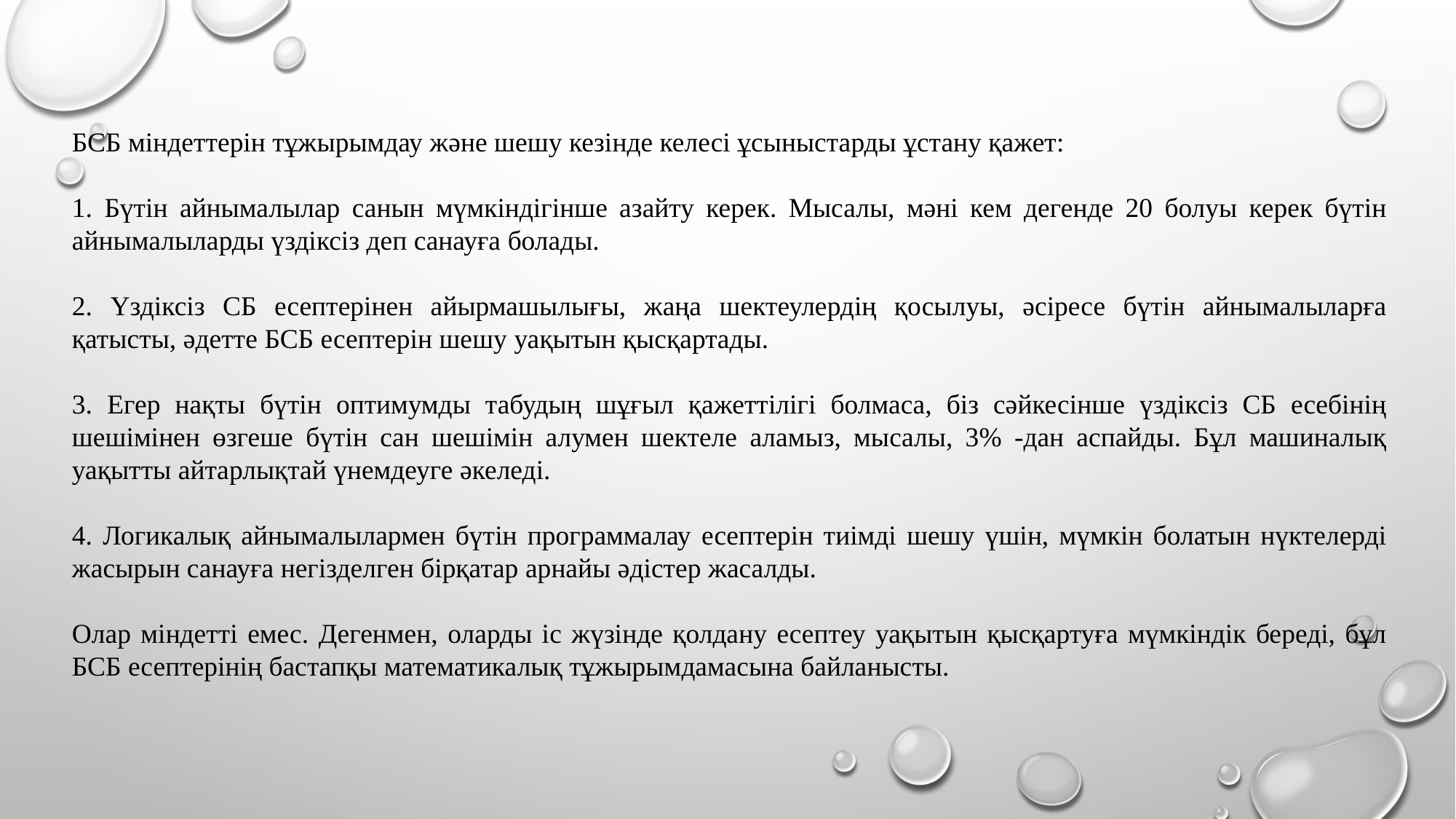

БСБ міндеттерін тұжырымдау және шешу кезінде келесі ұсыныстарды ұстану қажет:

1. Бүтін айнымалылар санын мүмкіндігінше азайту керек. Мысалы, мәні кем дегенде 20 болуы керек бүтін айнымалыларды үздіксіз деп санауға болады.

2. Үздіксіз СБ есептерінен айырмашылығы, жаңа шектеулердің қосылуы, әсіресе бүтін айнымалыларға қатысты, әдетте БСБ есептерін шешу уақытын қысқартады.

3. Егер нақты бүтін оптимумды табудың шұғыл қажеттілігі болмаса, біз сәйкесінше үздіксіз СБ есебінің шешімінен өзгеше бүтін сан шешімін алумен шектеле аламыз, мысалы, 3% -дан аспайды. Бұл машиналық уақытты айтарлықтай үнемдеуге әкеледі.

4. Логикалық айнымалылармен бүтін программалау есептерін тиімді шешу үшін, мүмкін болатын нүктелерді жасырын санауға негізделген бірқатар арнайы әдістер жасалды.

Олар міндетті емес. Дегенмен, оларды іс жүзінде қолдану есептеу уақытын қысқартуға мүмкіндік береді, бұл БСБ есептерінің бастапқы математикалық тұжырымдамасына байланысты.